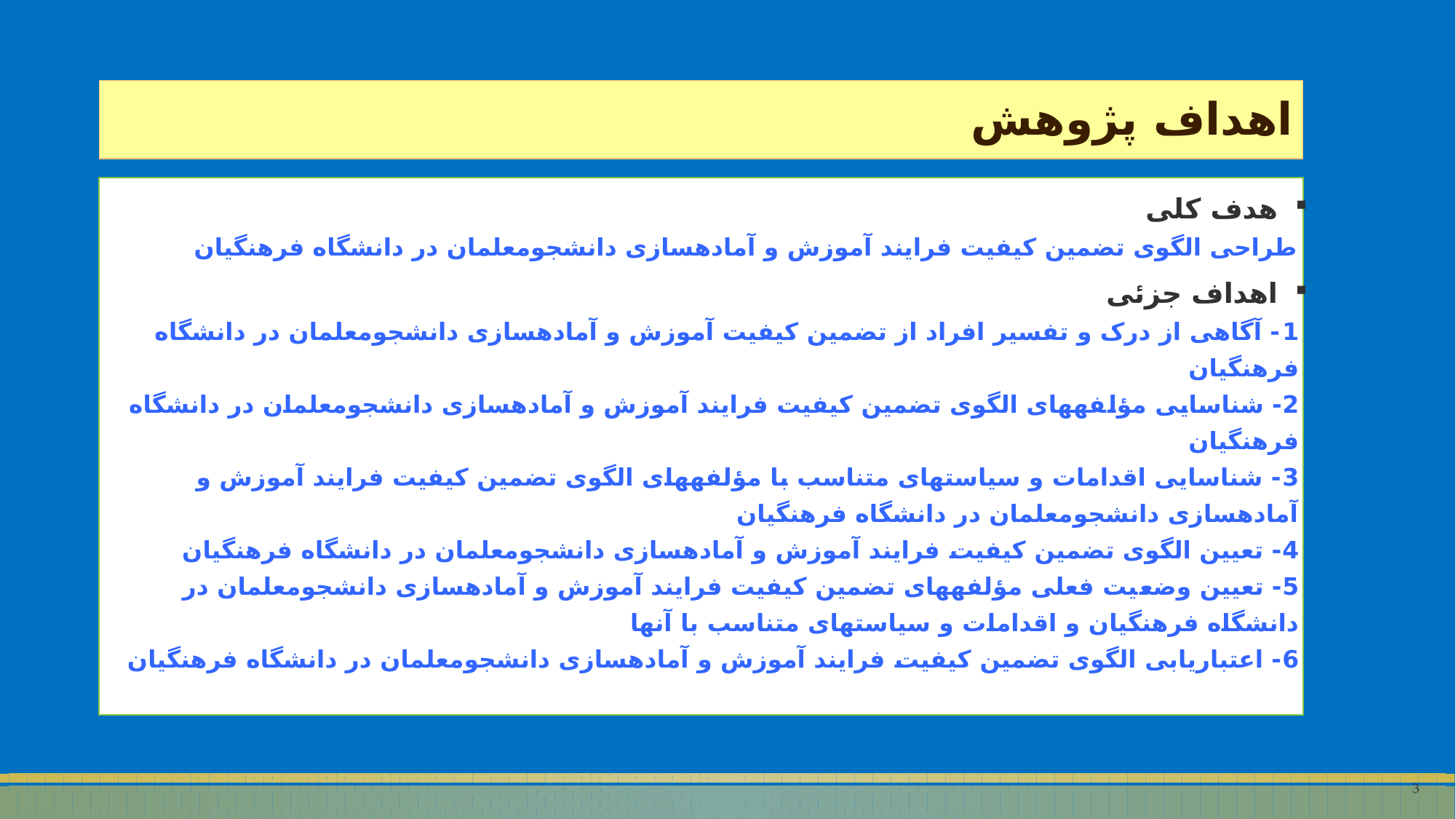

اهداف پژوهش
هدف کلی
طراحی الگوی تضمین کیفیت فرایند آموزش و آماده‏سازی دانشجومعلمان در دانشگاه فرهنگیان

اهداف جزئی
1- آگاهی از درک و تفسیر افراد از تضمین کیفیت آموزش و آماده‏سازی دانشجومعلمان در دانشگاه فرهنگیان
2- شناسایی مؤلفه‏های الگوی تضمین کیفیت فرایند آموزش و آماده‏سازی دانشجومعلمان در دانشگاه فرهنگیان
3- شناسایی اقدامات و سیاست‏های متناسب با مؤلفه‏های الگوی تضمین کیفیت فرایند آموزش و آماده‏سازی دانشجومعلمان در دانشگاه فرهنگیان
4- تعیین الگوی تضمین کیفیت فرایند آموزش و آماده‏سازی دانشجومعلمان در دانشگاه فرهنگیان
5- تعیین وضعیت فعلی مؤلفه‏های تضمین کیفیت فرایند آموزش و آماده‏سازی دانشجومعلمان در دانشگاه فرهنگیان و اقدامات و سیاست‏های متناسب با آن‏ها
6- اعتباریابی الگوی تضمین کیفیت فرایند آموزش و آماده‏سازی دانشجومعلمان در دانشگاه فرهنگیان
3